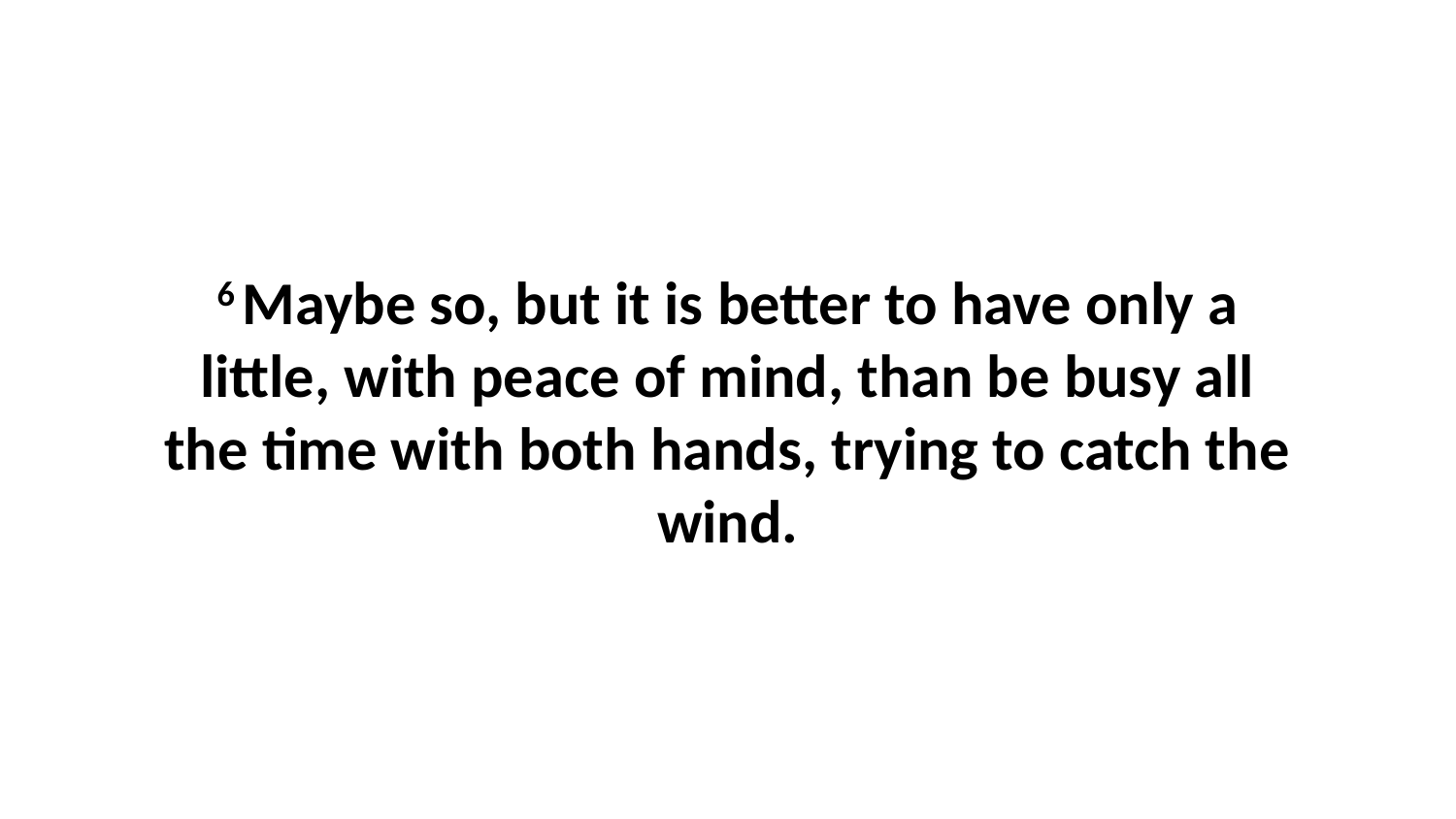

6 Maybe so, but it is better to have only a little, with peace of mind, than be busy all the time with both hands, trying to catch the wind.